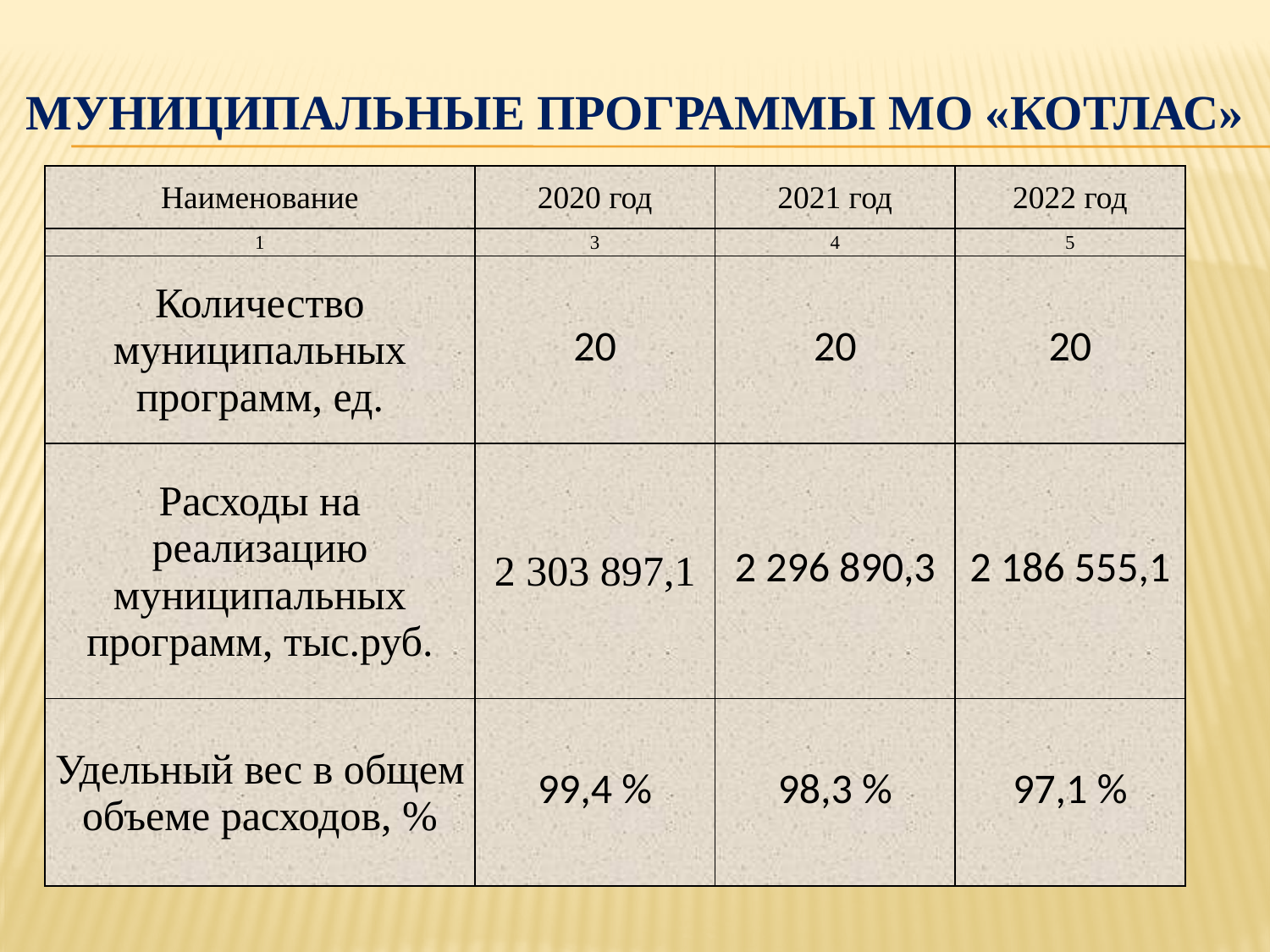

# Муниципальные программы МО «Котлас»
| Наименование | 2020 год | 2021 год | 2022 год |
| --- | --- | --- | --- |
| 1 | 3 | 4 | 5 |
| Количество муниципальных программ, ед. | 20 | 20 | 20 |
| Расходы на реализацию муниципальных программ, тыс.руб. | 2 303 897,1 | 2 296 890,3 | 2 186 555,1 |
| Удельный вес в общем объеме расходов, % | 99,4 % | 98,3 % | 97,1 % |